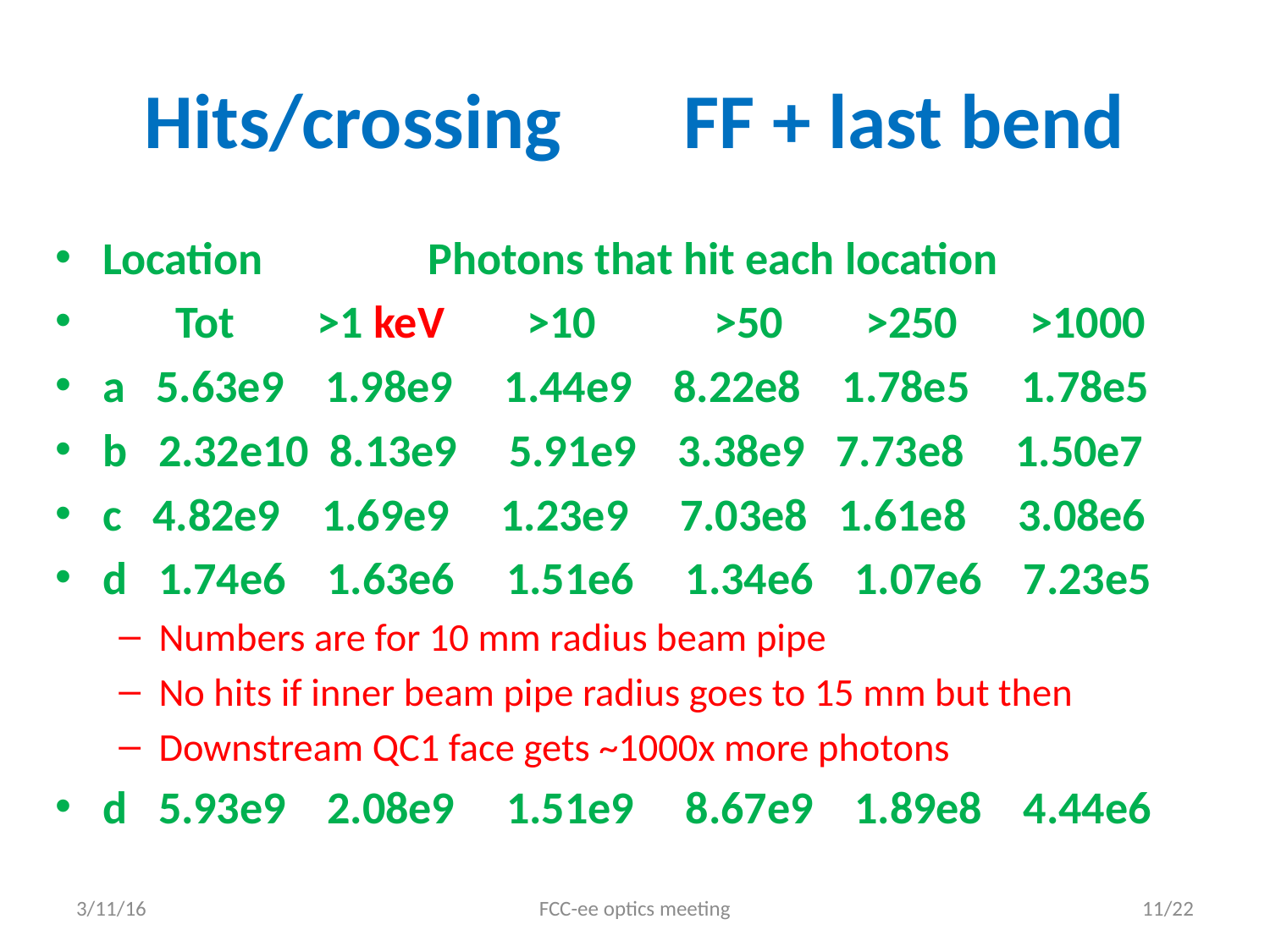

# Hits/crossing       FF + last bend
Location                Photons that hit each location
       Tot        >1 keV        >10	  >50        >250       >1000
a   5.63e9    1.98e9     1.44e9    8.22e8    1.78e5     1.78e5
b   2.32e10  8.13e9     5.91e9    3.38e9   7.73e8     1.50e7
c   4.82e9    1.69e9     1.23e9     7.03e8   1.61e8     3.08e6
d   1.74e6    1.63e6     1.51e6     1.34e6    1.07e6    7.23e5
Numbers are for 10 mm radius beam pipe
No hits if inner beam pipe radius goes to 15 mm but then
Downstream QC1 face gets ~1000x more photons
d   5.93e9    2.08e9     1.51e9     8.67e9    1.89e8    4.44e6
3/11/16
FCC-ee optics meeting
11/22